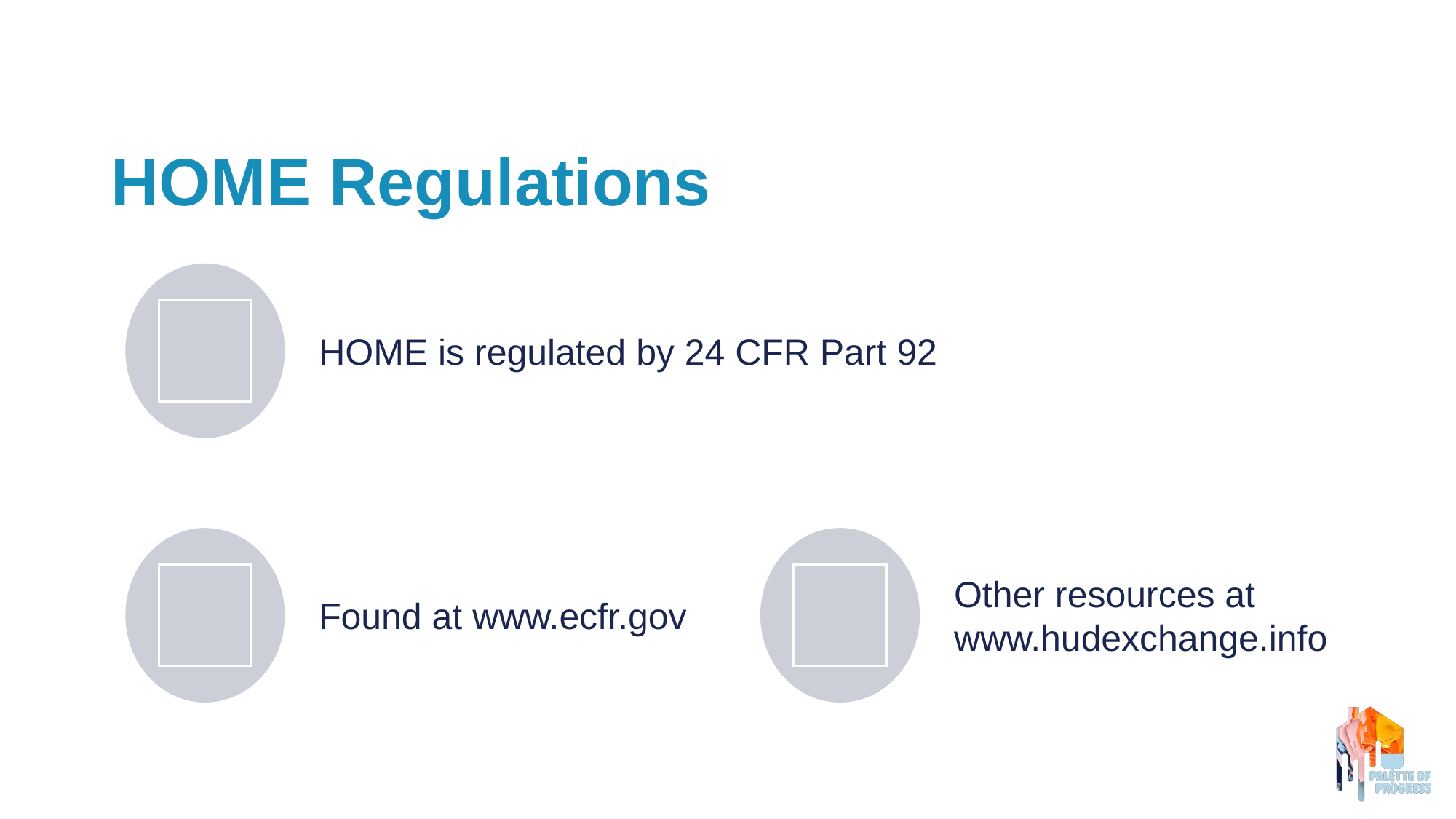

# HOME Regulations

HOME is regulated by 24 CFR Part 92

Found at www.ecfr.gov

Other resources at www.hudexchange.info